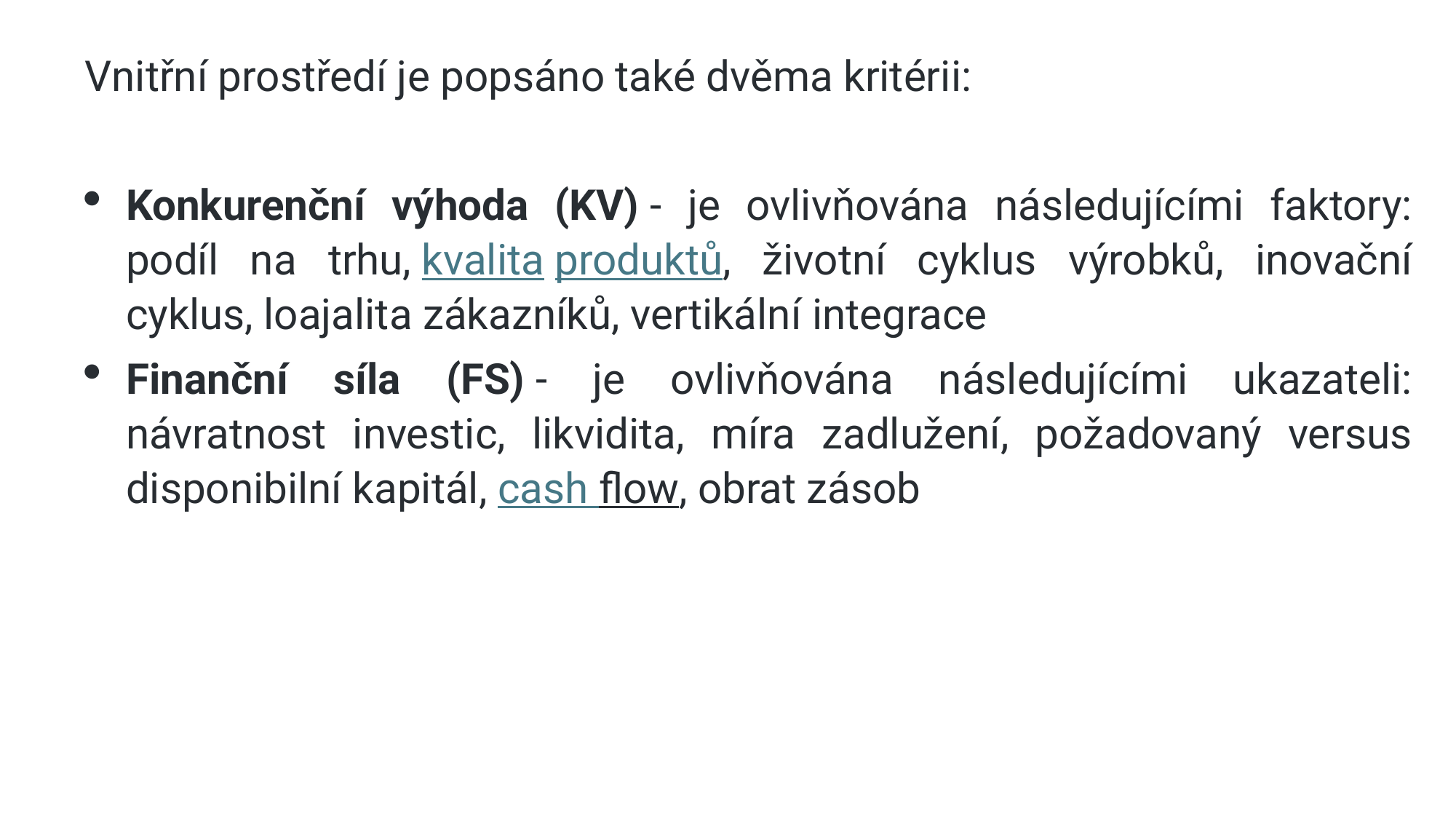

Vnitřní prostředí je popsáno také dvěma kritérii:

Konkurenční výhoda (KV) - je ovlivňována následujícími faktory: podíl na trhu, kvalita produktů, životní cyklus výrobků, inovační cyklus, loajalita zákazníků, vertikální integrace
Finanční síla (FS) - je ovlivňována následujícími ukazateli: návratnost investic, likvidita, míra zadlužení, požadovaný versus disponibilní kapitál, cash flow, obrat zásob